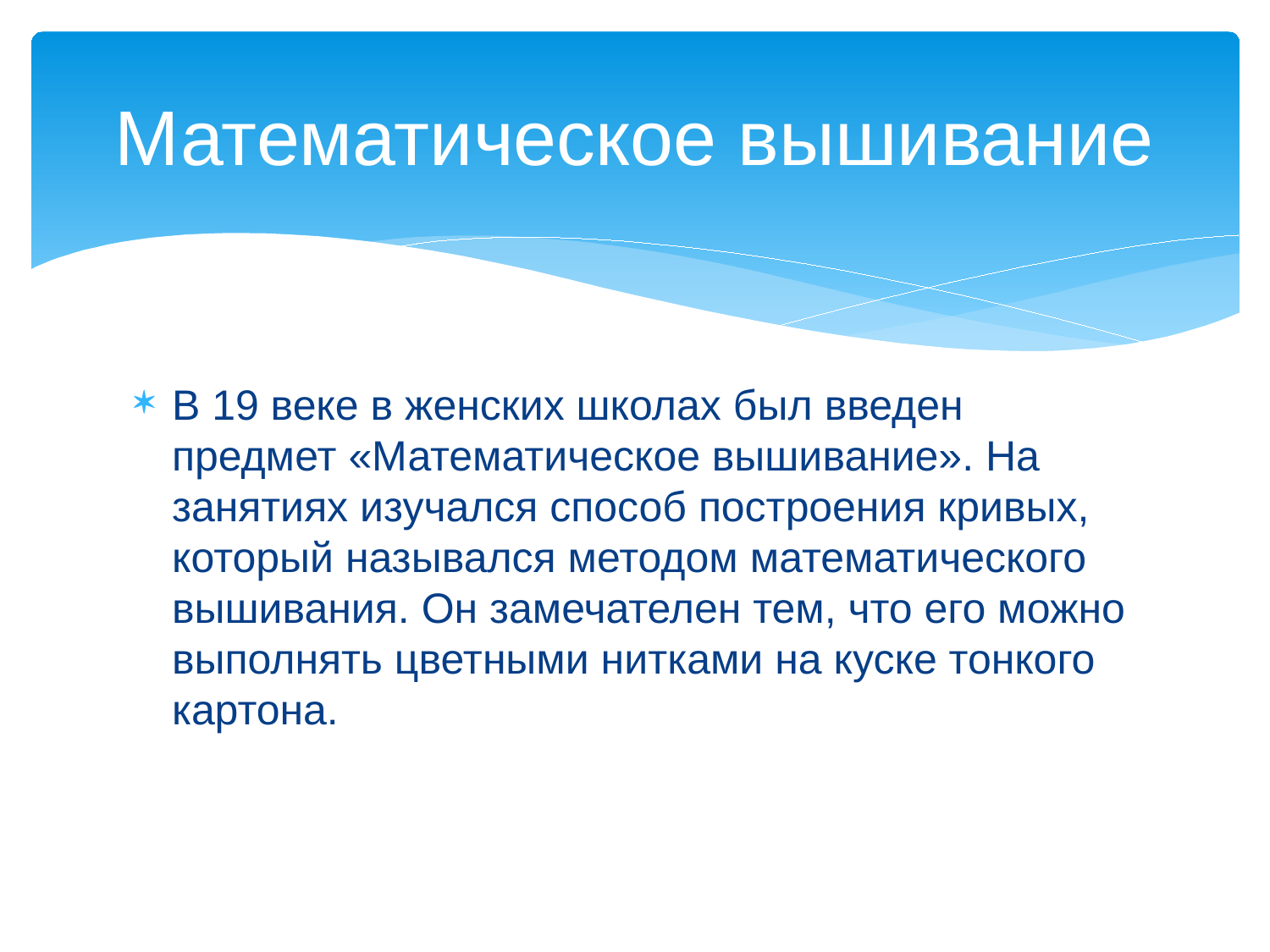

# Математическое вышивание
В 19 веке в женских школах был введен предмет «Математическое вышивание». На занятиях изучался способ построения кривых, который назывался методом математического вышивания. Он замечателен тем, что его можно выполнять цветными нитками на куске тонкого картона.